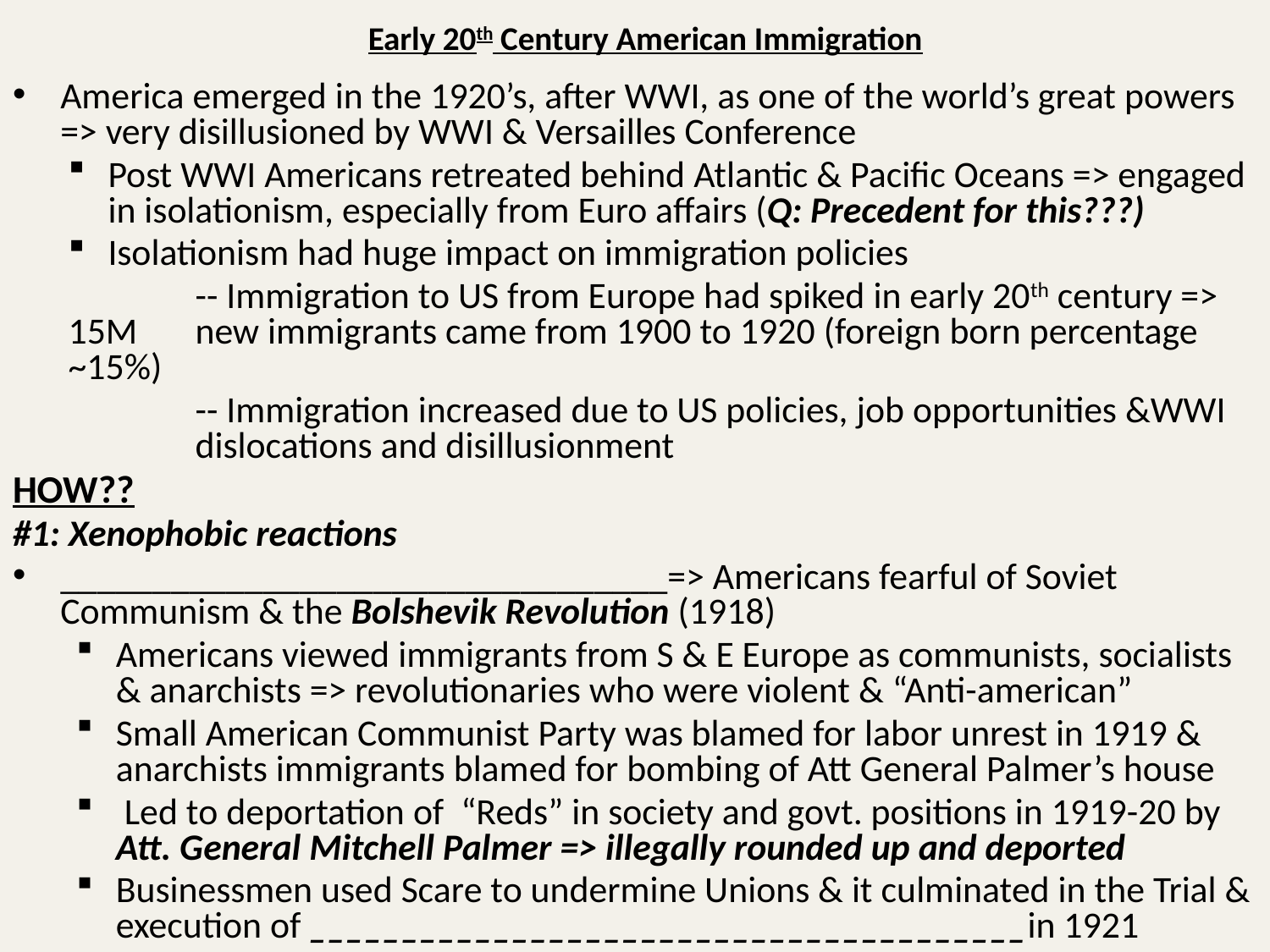

# Early 20th Century American Immigration
America emerged in the 1920’s, after WWI, as one of the world’s great powers => very disillusioned by WWI & Versailles Conference
Post WWI Americans retreated behind Atlantic & Pacific Oceans => engaged in isolationism, especially from Euro affairs (Q: Precedent for this???)
Isolationism had huge impact on immigration policies
	-- Immigration to US from Europe had spiked in early 20th century => 15M 	new immigrants came from 1900 to 1920 (foreign born percentage ~15%)
	-- Immigration increased due to US policies, job opportunities &WWI 	dislocations and disillusionment
HOW??
#1: Xenophobic reactions
_________________________________=> Americans fearful of Soviet Communism & the Bolshevik Revolution (1918)
Americans viewed immigrants from S & E Europe as communists, socialists & anarchists => revolutionaries who were violent & “Anti-american”
Small American Communist Party was blamed for labor unrest in 1919 & anarchists immigrants blamed for bombing of Att General Palmer’s house
 Led to deportation of  “Reds” in society and govt. positions in 1919-20 by Att. General Mitchell Palmer => illegally rounded up and deported
Businessmen used Scare to undermine Unions & it culminated in the Trial & execution of _______________________________________in 1921